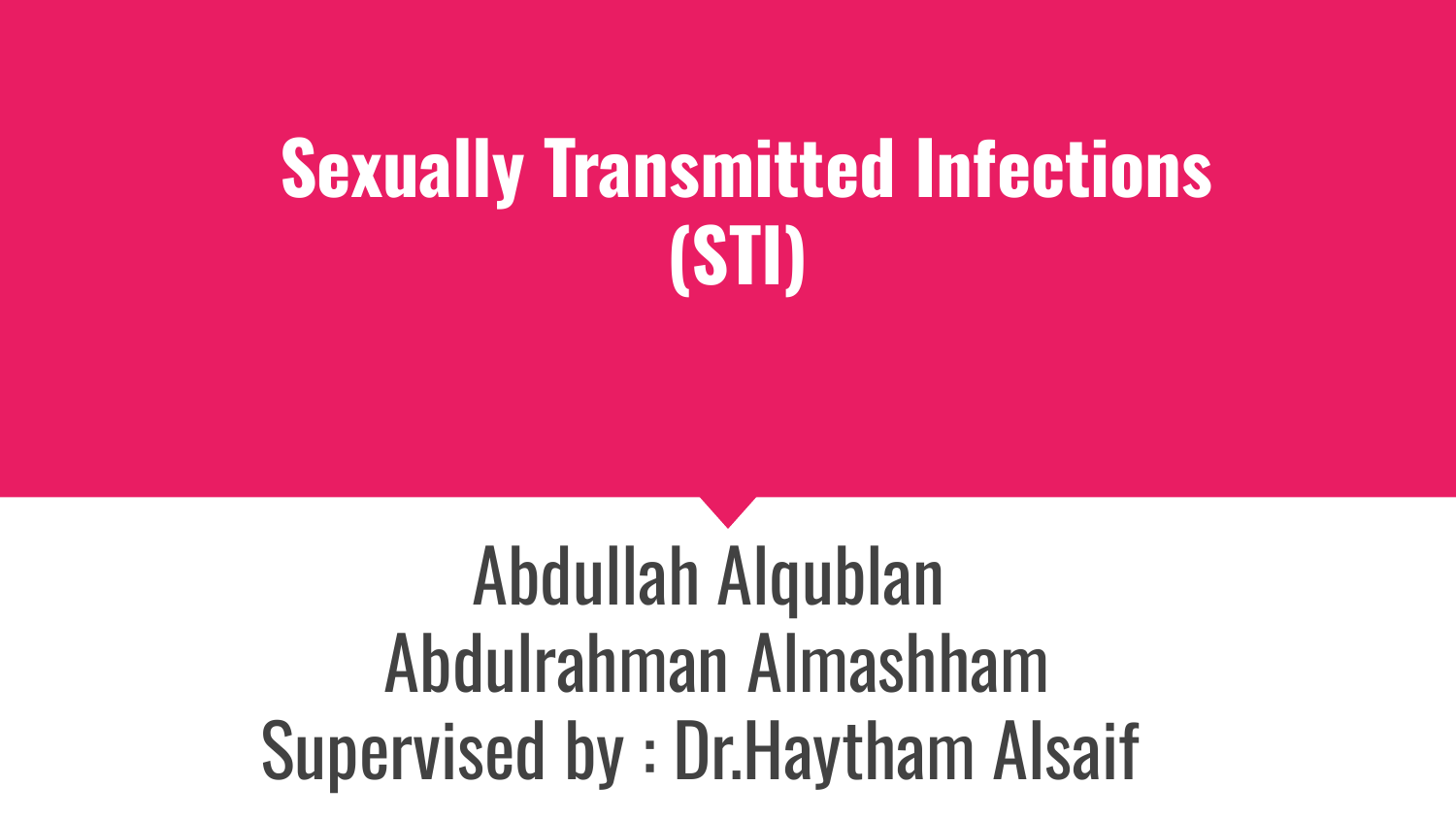

# Sexually Transmitted Infections
(STI)
Abdullah Alqublan
Abdulrahman Almashham
Supervised by : Dr.Haytham Alsaif